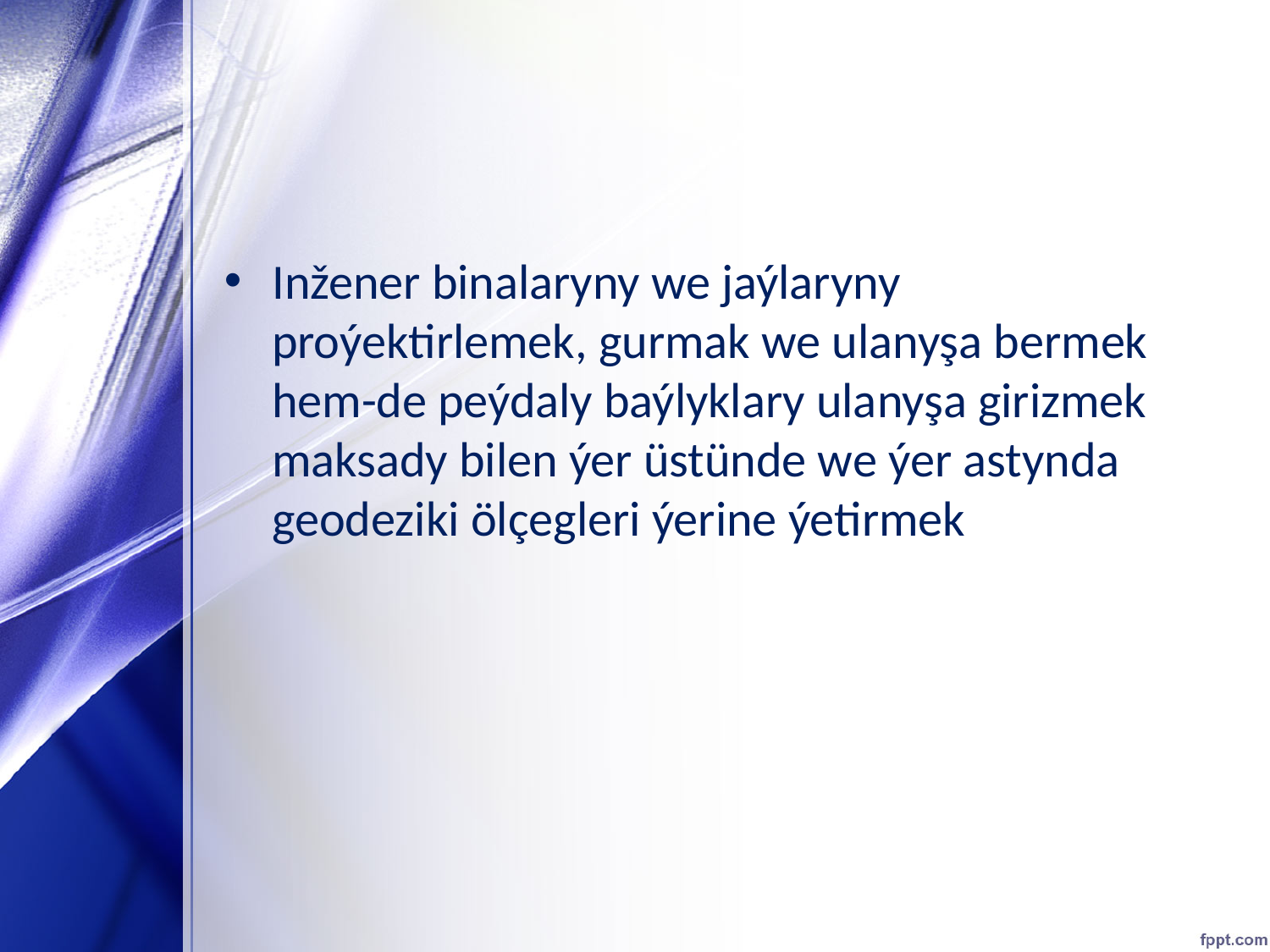

#
Inžener binalaryny we jaýlaryny proýektirlemek, gurmak we ulanyşa bermek hem-de peýdaly baýlyklary ulanyşa girizmek maksady bilen ýer üstünde we ýer astynda geodeziki ölçegleri ýerine ýetirmek